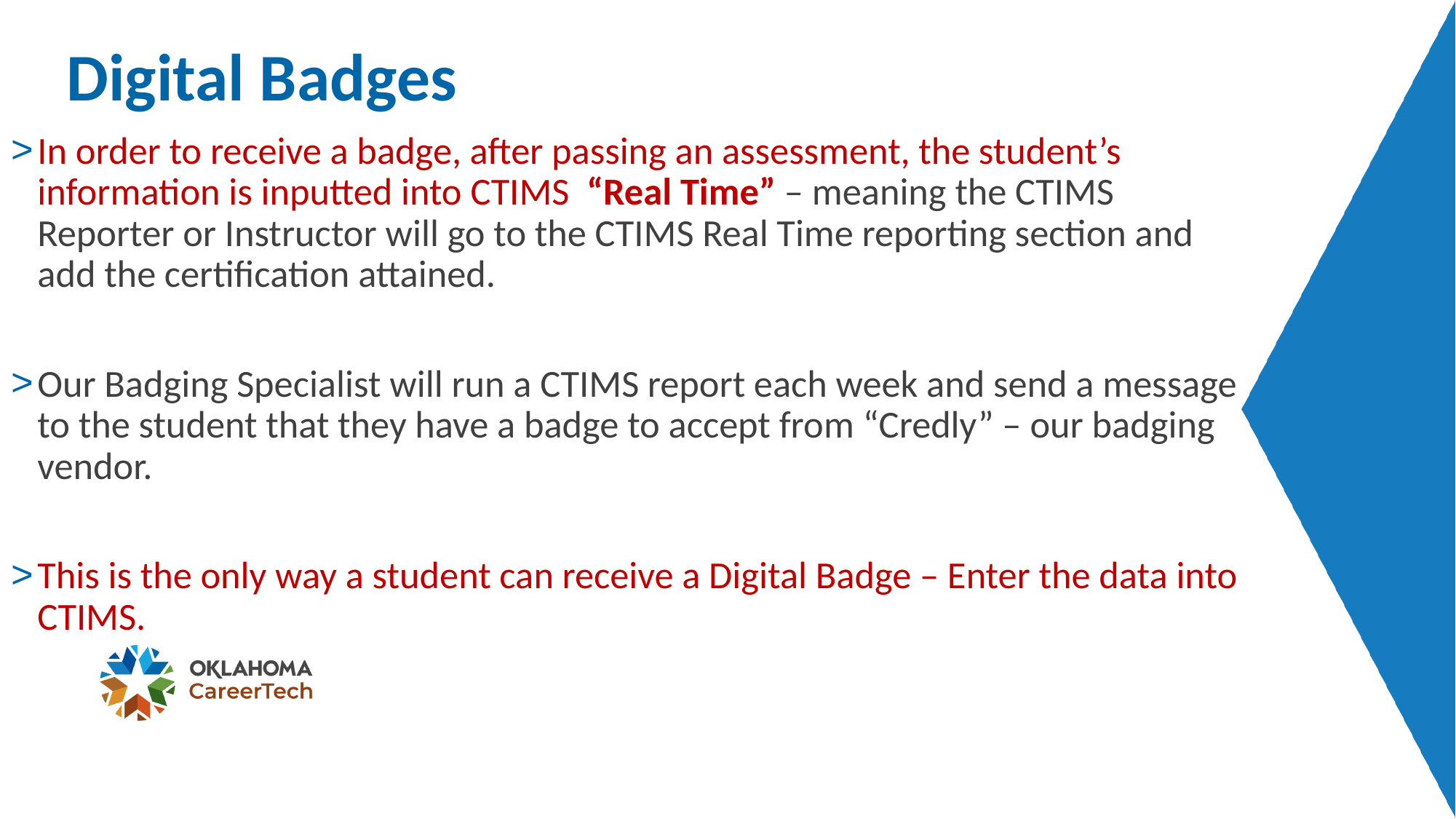

# Digital Badges
In order to receive a badge, after passing an assessment, the student’s information is inputted into CTIMS  “Real Time” – meaning the CTIMS Reporter or Instructor will go to the CTIMS Real Time reporting section and add the certification attained.

Our Badging Specialist will run a CTIMS report each week and send a message to the student that they have a badge to accept from “Credly” – our badging vendor.

This is the only way a student can receive a Digital Badge – Enter the data into CTIMS.